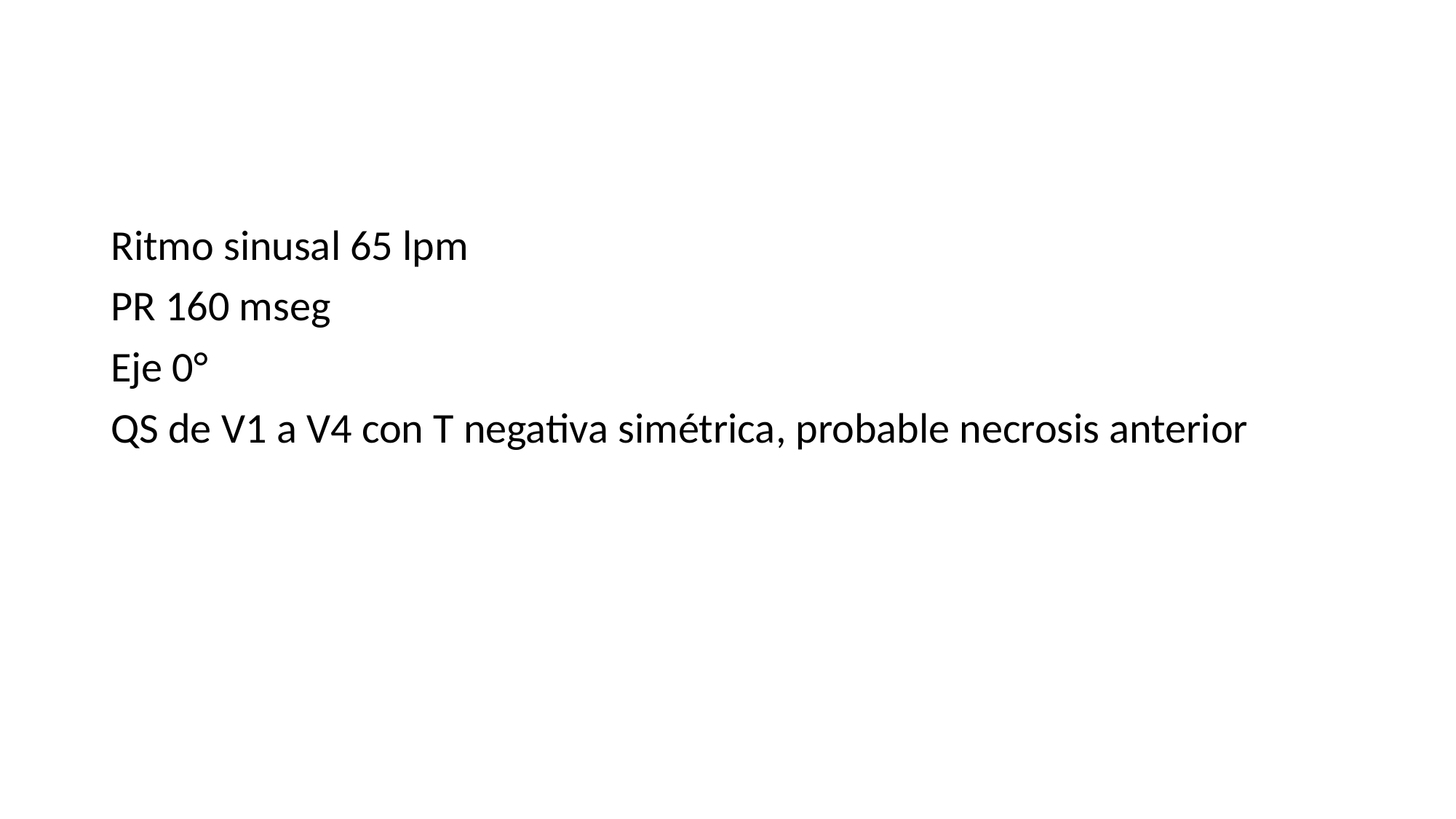

#
Ritmo sinusal 65 lpm
PR 160 mseg
Eje 0°
QS de V1 a V4 con T negativa simétrica, probable necrosis anterior